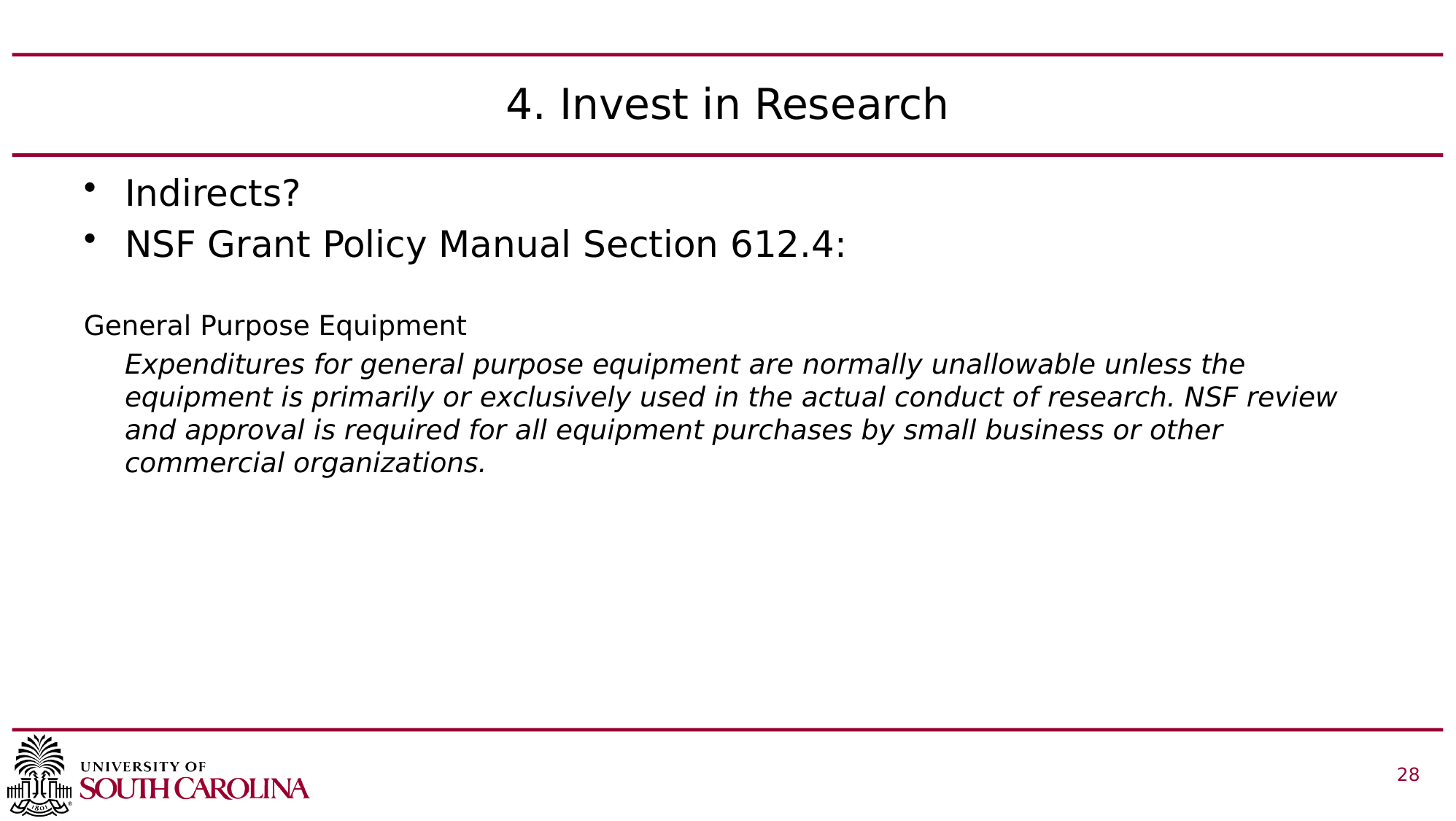

# 4. Invest in Research
Indirects?
NSF Grant Policy Manual Section 612.4:

General Purpose Equipment
Expenditures for general purpose equipment are normally unallowable unless the equipment is primarily or exclusively used in the actual conduct of research. NSF review and approval is required for all equipment purchases by small business or other commercial organizations.
 			 28